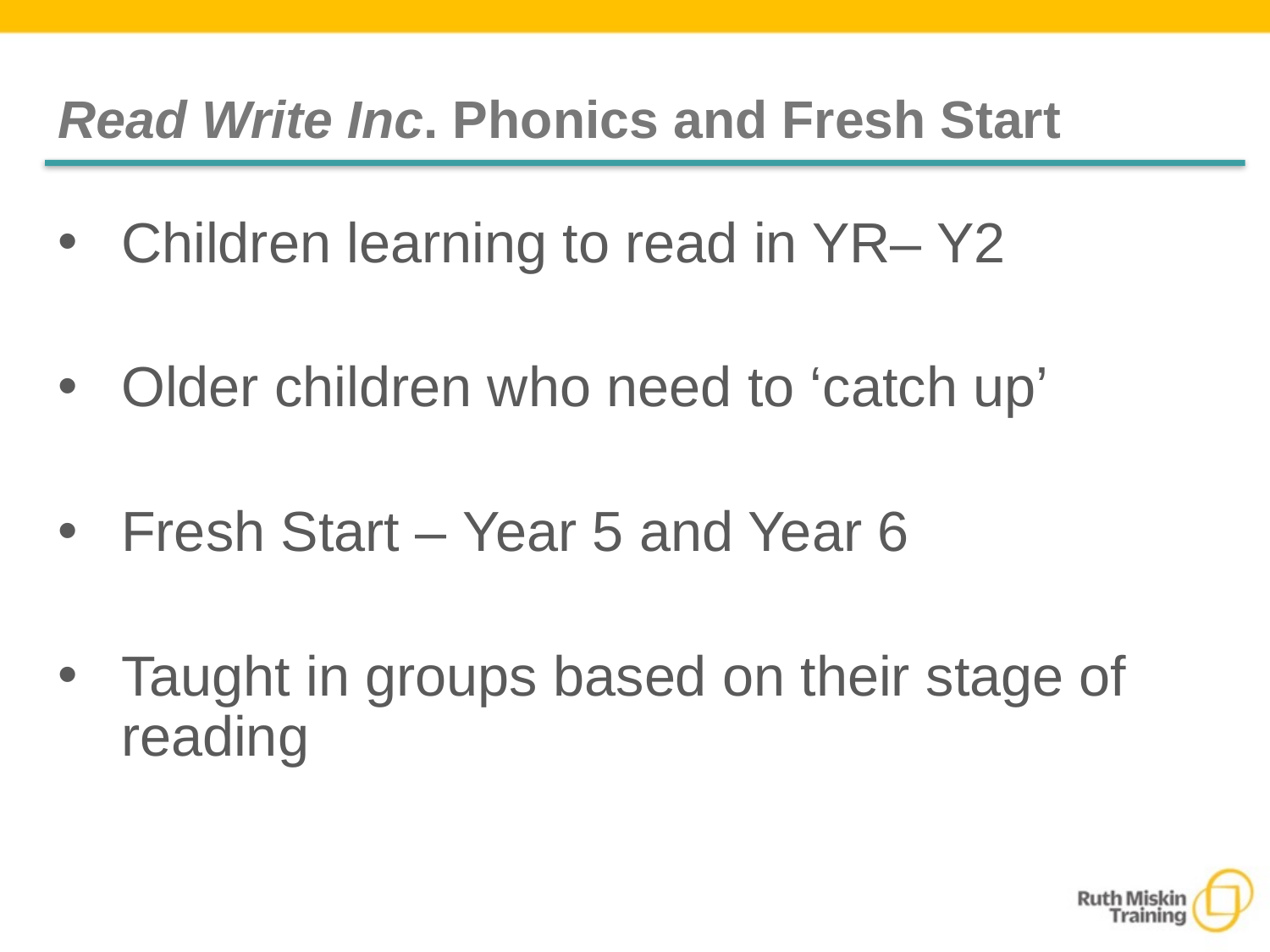

# Read Write Inc. Phonics and Fresh Start
Children learning to read in YR– Y2

Older children who need to ‘catch up’

Fresh Start – Year 5 and Year 6

Taught in groups based on their stage of reading